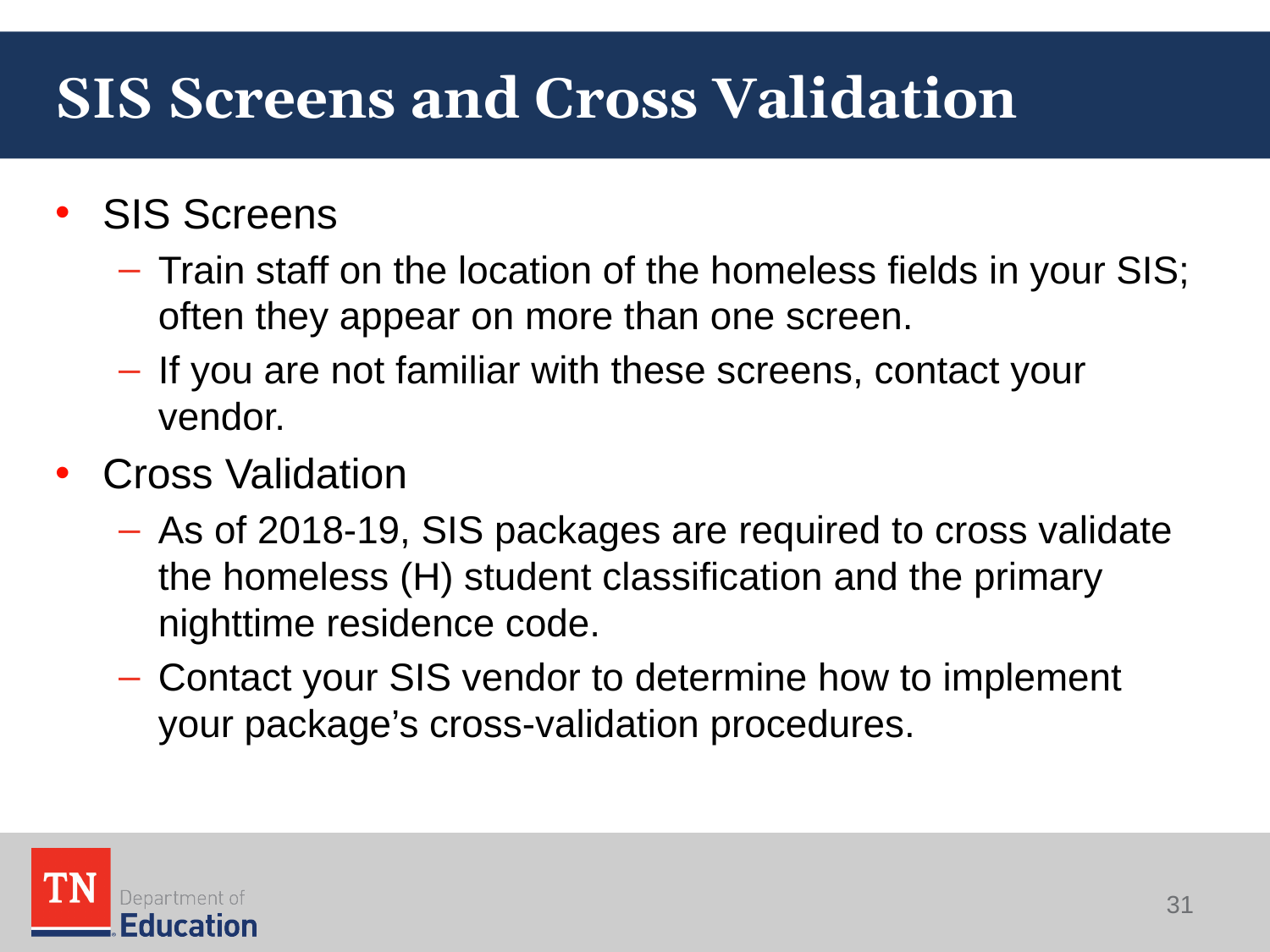

# SIS Screens and Cross Validation
SIS Screens
Train staff on the location of the homeless fields in your SIS; often they appear on more than one screen.
If you are not familiar with these screens, contact your vendor.
Cross Validation
As of 2018-19, SIS packages are required to cross validate the homeless (H) student classification and the primary nighttime residence code.
Contact your SIS vendor to determine how to implement your package’s cross-validation procedures.

31